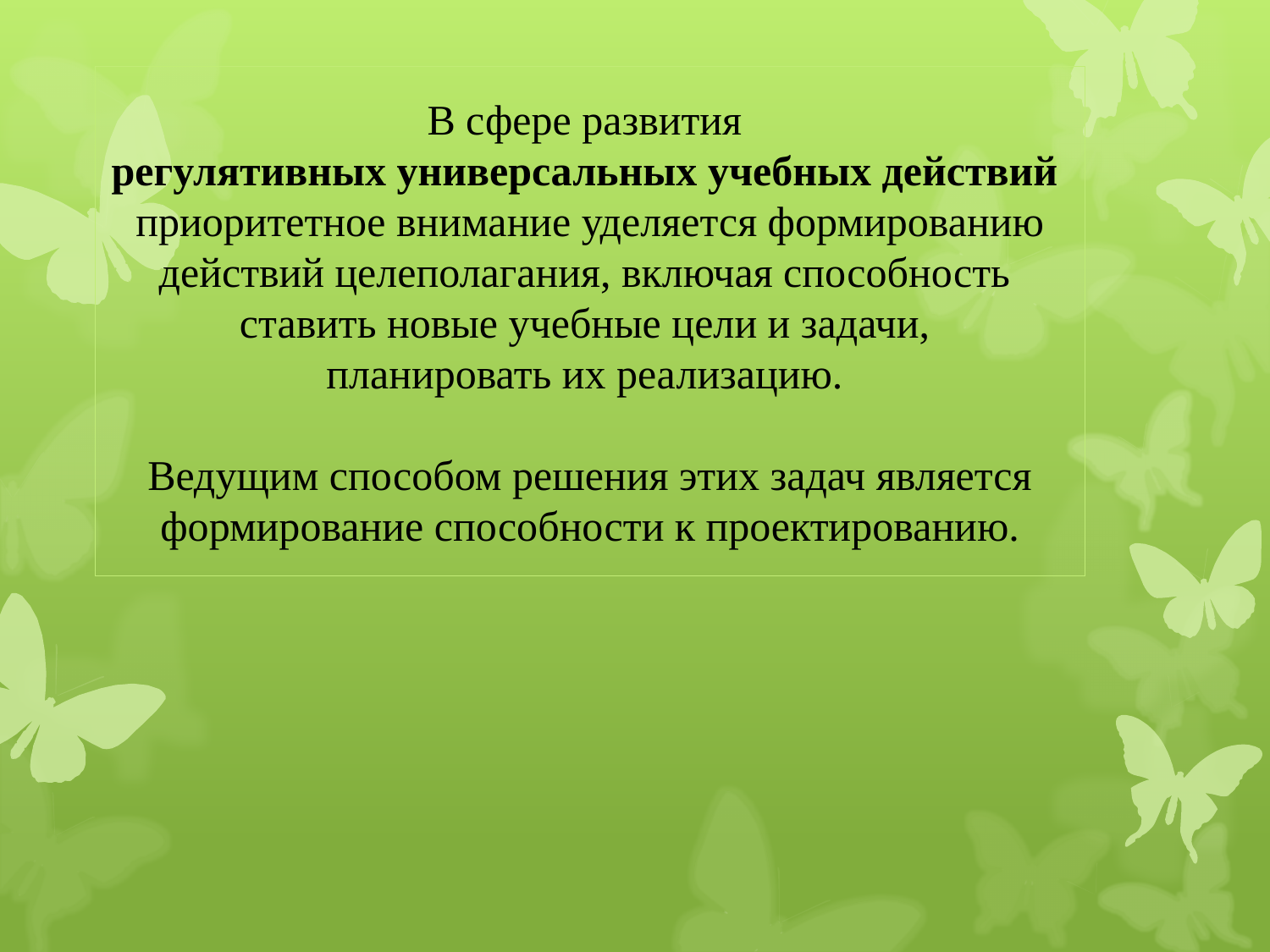

В сфере развития
регулятивных универсальных учебных действий
приоритетное внимание уделяется формированию действий целеполагания, включая способность
ставить новые учебные цели и задачи,
планировать их реализацию.

Ведущим способом решения этих задач является формирование способности к проектированию.